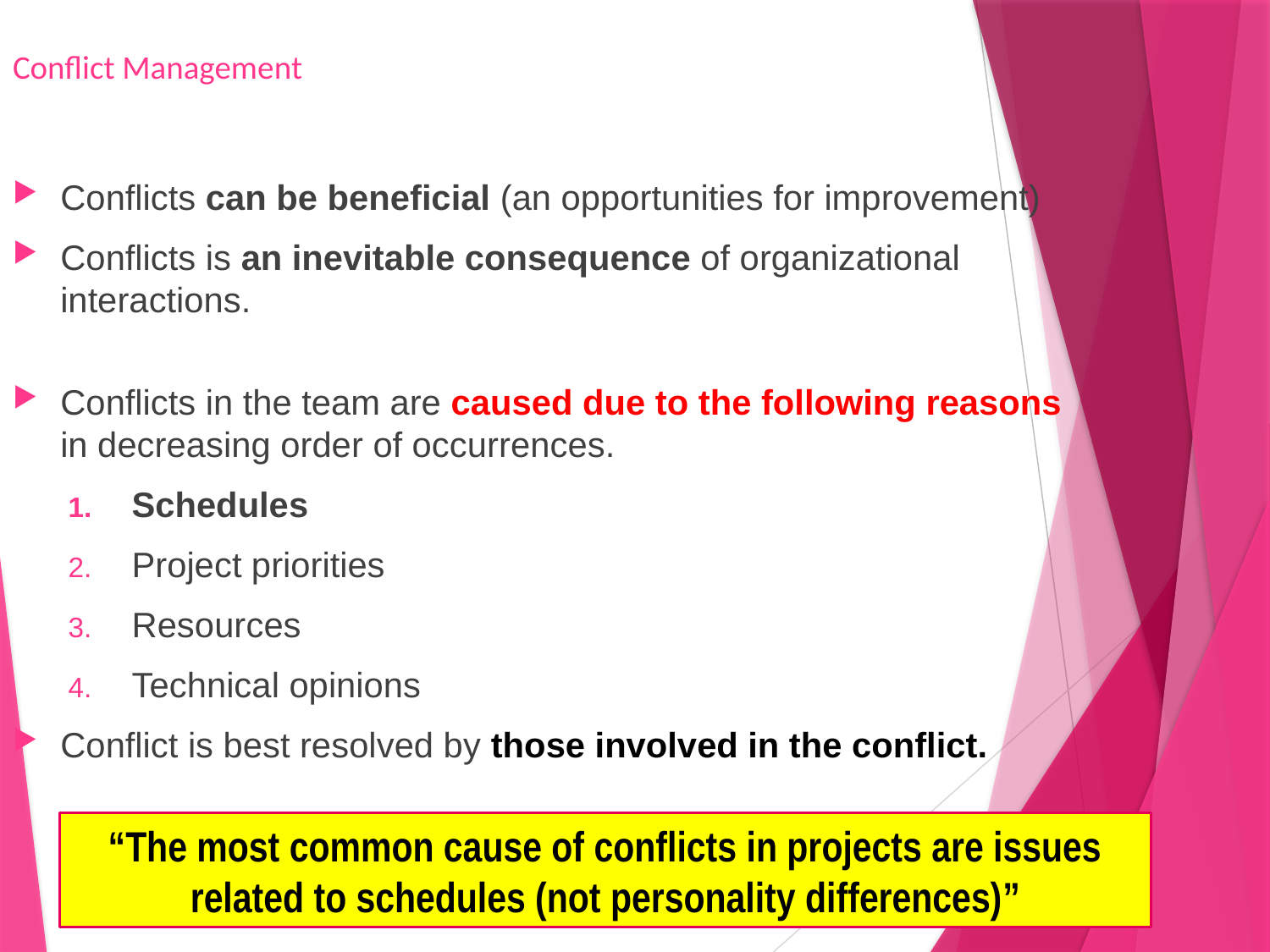

# Conflict Management
Conflicts can be beneficial (an opportunities for improvement)
Conflicts is an inevitable consequence of organizational interactions.
Conflicts in the team are caused due to the following reasons in decreasing order of occurrences.
Schedules
Project priorities
Resources
Technical opinions
Conflict is best resolved by those involved in the conflict.

“The most common cause of conflicts in projects are issues related to schedules (not personality differences)”